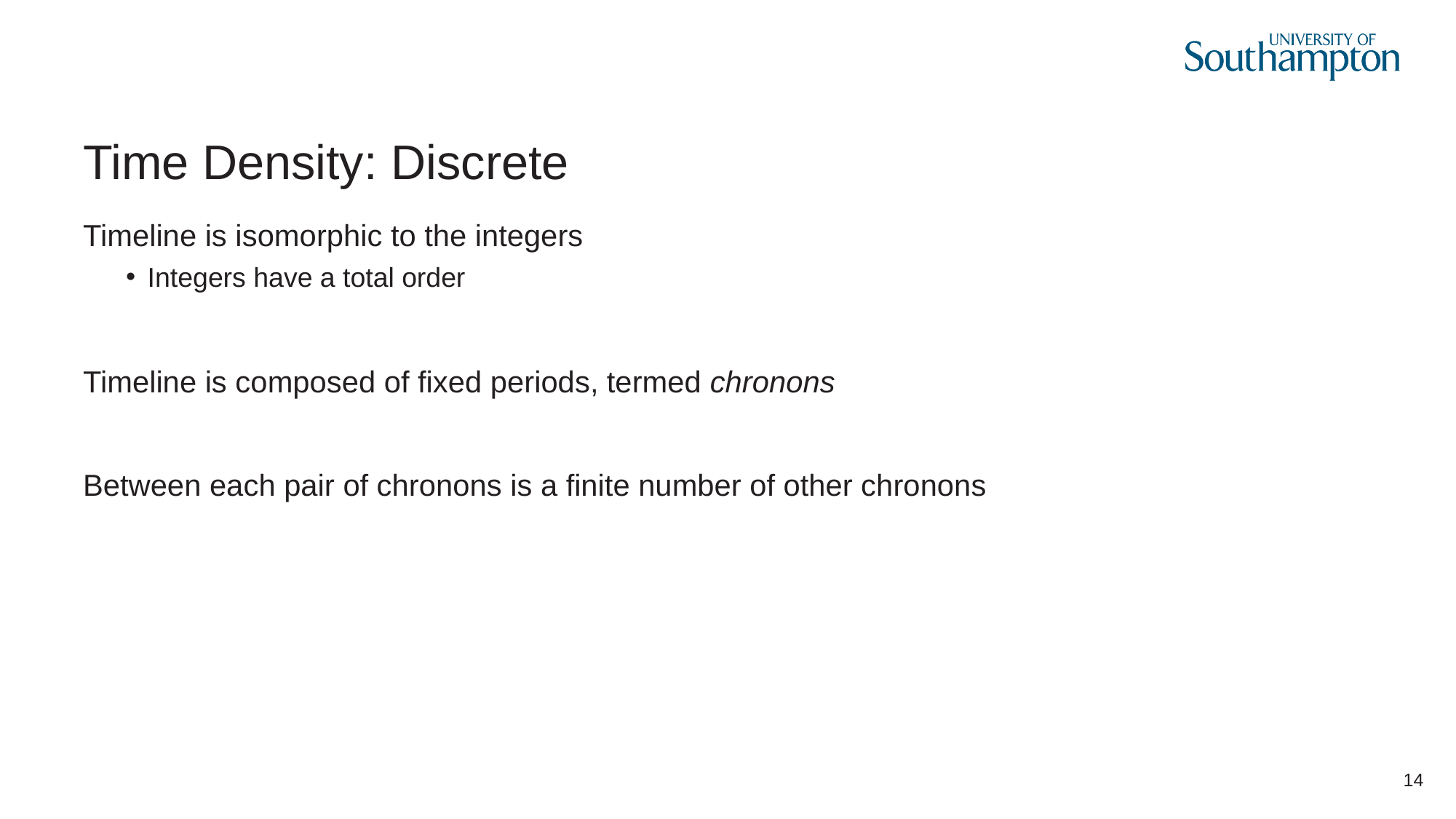

# Time Density: Discrete
Timeline is isomorphic to the integers
Integers have a total order

Timeline is composed of fixed periods, termed chronons

Between each pair of chronons is a finite number of other chronons